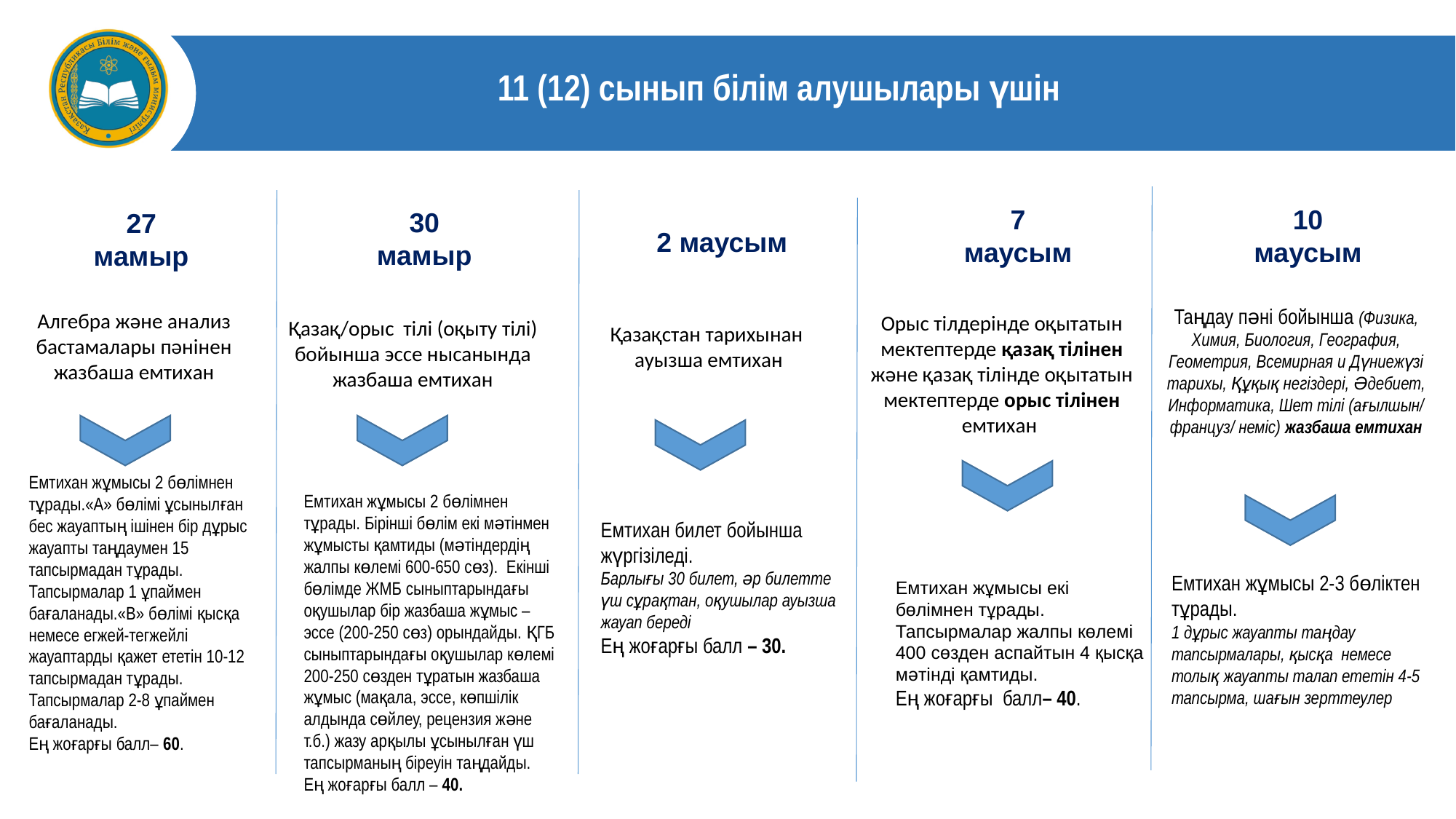

11 (12) сынып білім алушылары үшін
10 маусым
7 маусым
30 мамыр
27 мамыр
2 маусым
Таңдау пәні бойынша (Физика, Химия, Биология, География, Геометрия, Всемирная и Дүниежүзі тарихы, Құқық негіздері, Әдебиет, Информатика, Шет тілі (ағылшын/ француз/ неміс) жазбаша емтихан
Алгебра және анализ бастамалары пәнінен жазбаша емтихан
Орыс тілдерінде оқытатын мектептерде қазақ тілінен және қазақ тілінде оқытатын мектептерде орыс тілінен емтихан
Қазақ/орыс  тілі (оқыту тілі) бойынша эссе нысанында жазбаша емтихан
Қазақстан тарихынан  ауызша емтихан

Емтихан жұмысы 2 бөлімнен тұрады.«А» бөлімі ұсынылған бес жауаптың ішінен бір дұрыс жауапты таңдаумен 15 тапсырмадан тұрады. Тапсырмалар 1 ұпаймен бағаланады.«В» бөлімі қысқа немесе егжей-тегжейлі жауаптарды қажет ететін 10-12 тапсырмадан тұрады. Тапсырмалар 2-8 ұпаймен бағаланады.
Ең жоғарғы балл– 60.

Емтихан жұмысы 2 бөлімнен тұрады. Бірінші бөлім екі мәтінмен жұмысты қамтиды (мәтіндердің жалпы көлемі 600-650 сөз).  Екінші бөлімде ЖМБ сыныптарындағы оқушылар бір жазбаша жұмыс – эссе (200-250 сөз) орындайды. ҚГБ сыныптарындағы оқушылар көлемі 200-250 сөзден тұратын жазбаша жұмыс (мақала, эссе, көпшілік алдында сөйлеу, рецензия және т.б.) жазу арқылы ұсынылған үш тапсырманың біреуін таңдайды.
Ең жоғарғы балл – 40.
Емтихан билет бойынша жүргізіледі.
Барлығы 30 билет, әр билетте үш сұрақтан, оқушылар ауызша жауап береді
Ең жоғарғы балл – 30.
Емтихан жұмысы 2-3 бөліктен тұрады.
1 дұрыс жауапты таңдау тапсырмалары, қысқа  немесе толық жауапты талап ететін 4-5 тапсырма, шағын зерттеулер
Емтихан жұмысы екі бөлімнен тұрады.
Тапсырмалар жалпы көлемі 400 сөзден аспайтын 4 қысқа мәтінді қамтиды.
Ең жоғарғы  балл– 40.